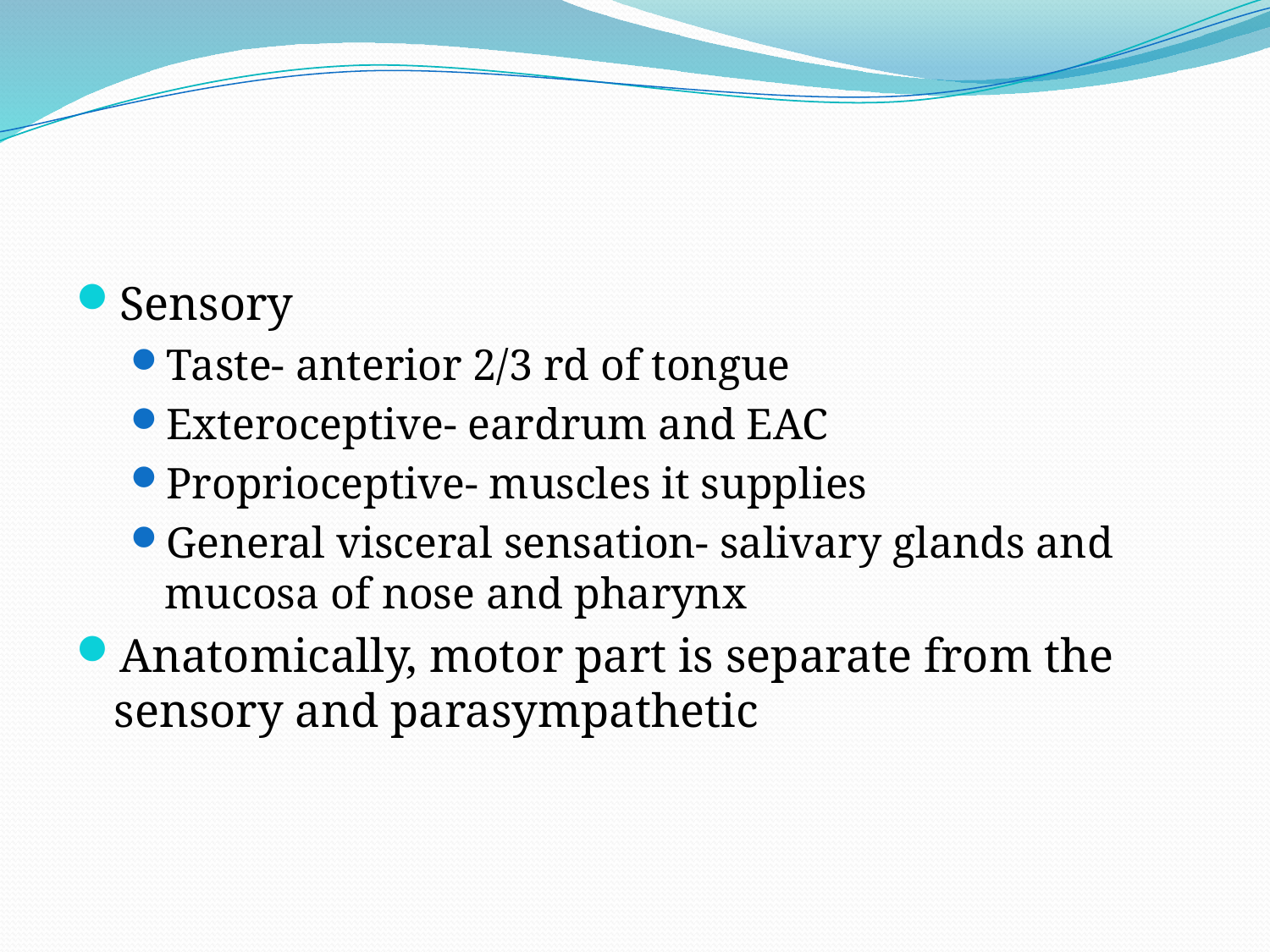

#
Sensory
Taste- anterior 2/3 rd of tongue
Exteroceptive- eardrum and EAC
Proprioceptive- muscles it supplies
General visceral sensation- salivary glands and mucosa of nose and pharynx
Anatomically, motor part is separate from the sensory and parasympathetic